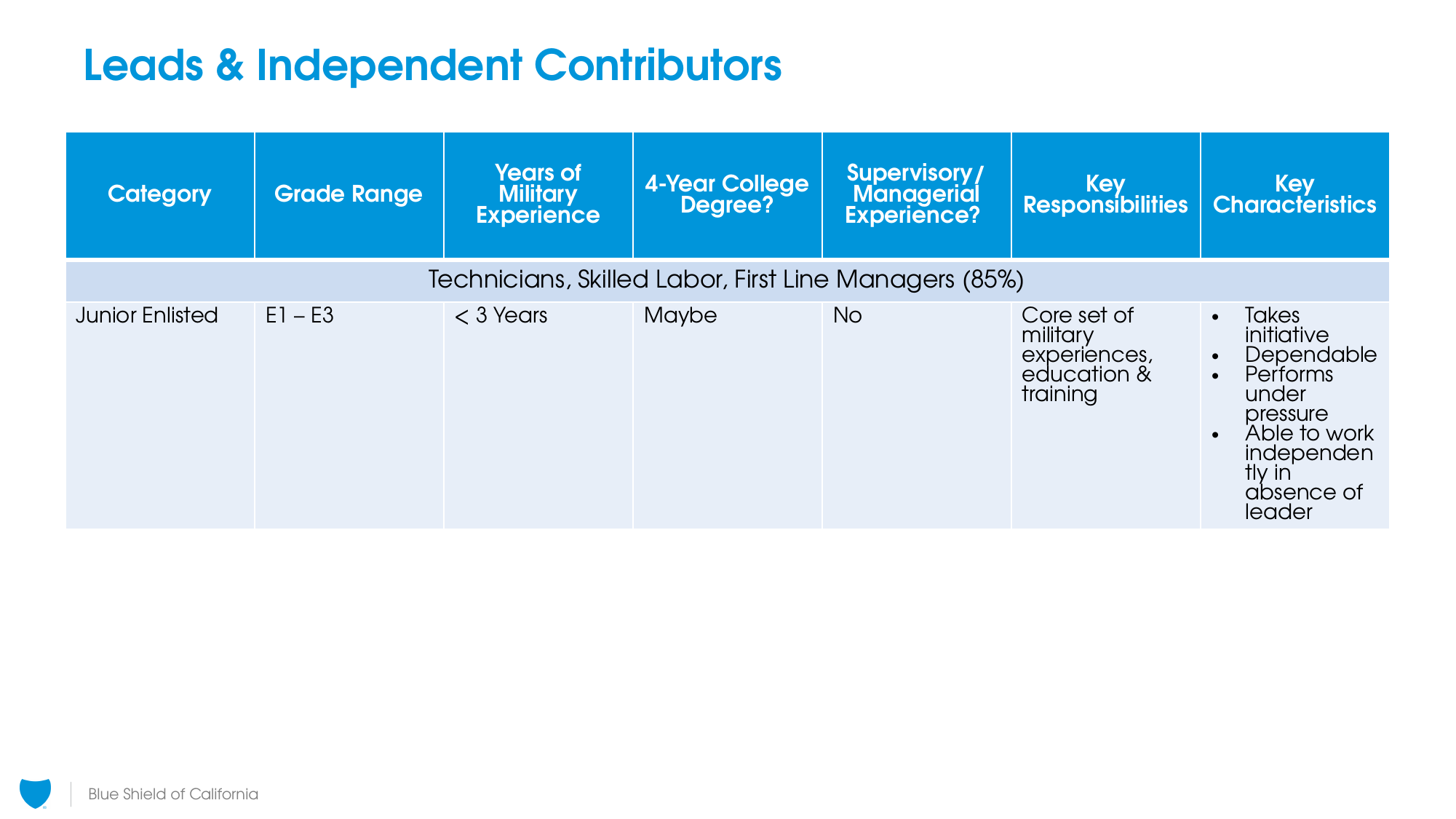

# Leads & Independent Contributors
| Category | Grade Range | Years of Military Experience | 4-Year College Degree? | Supervisory/ Managerial Experience? | Key Responsibilities | Key Characteristics |
| --- | --- | --- | --- | --- | --- | --- |
| Technicians, Skilled Labor, First Line Managers (85%) |  |  |  |  |  |  |
| Junior Enlisted | E1 – E3 | < 3 Years | Maybe | No | Core set of military experiences, education & training | Takes initiative Dependable Performs under pressure Able to work independently in absence of leader |